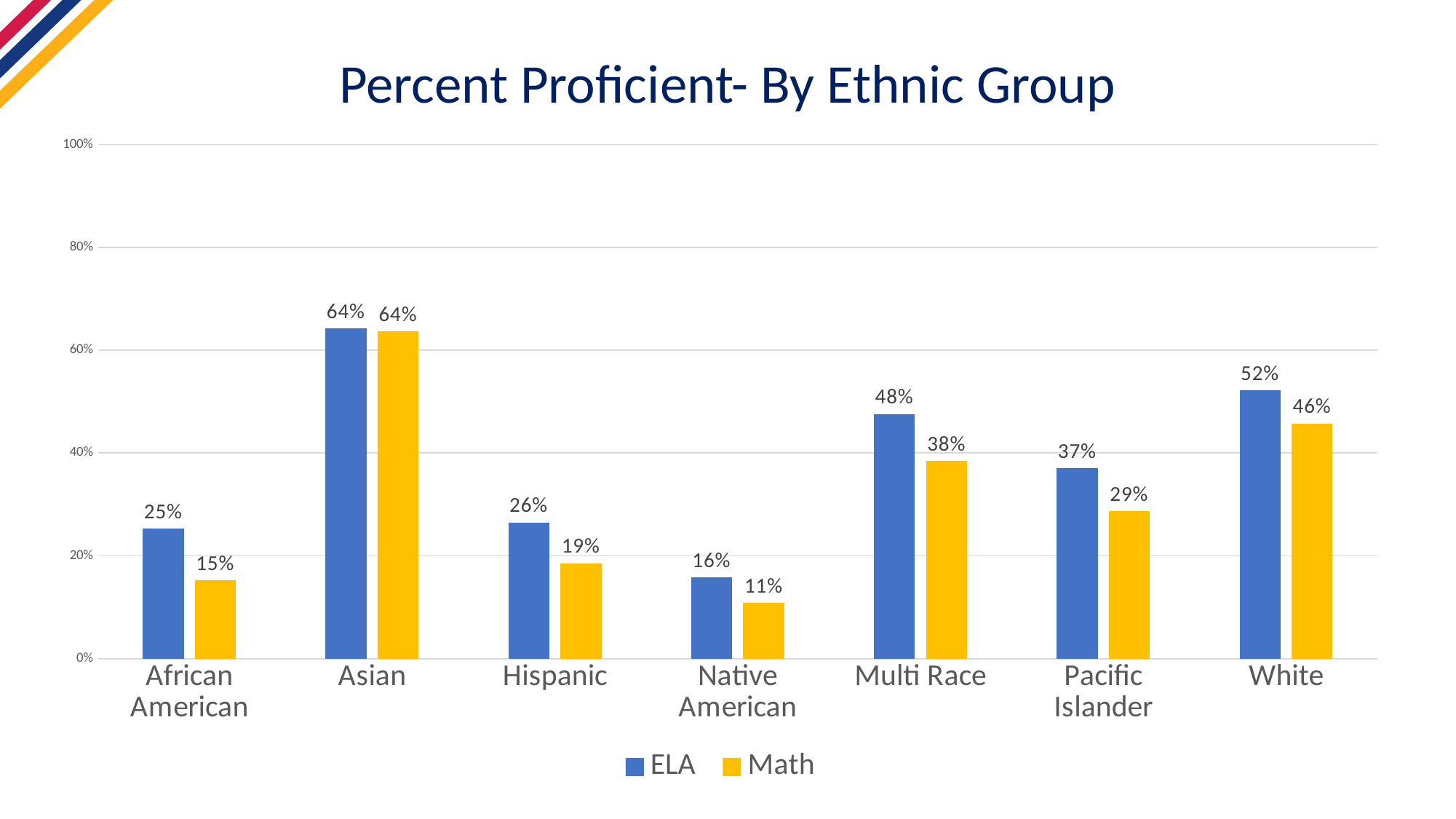

# Percent Proficient- By Ethnic Group

### Chart

| Category | ELA  | Math |
|---|---|---|
| African American | 0.25241505968778694 | 0.15232904220604582 |
| Asian | 0.6426911314984709 | 0.6370649334872137 |
| Hispanic | 0.26488992086595015 | 0.18536821948506974 |
| Native American | 0.15765271105010295 | 0.10889005786428195 |
| Multi Race | 0.47598480512046626 | 0.3842170033842683 |
| Pacific Islander | 0.37019730010384216 | 0.2870322911327524 |
| White | 0.5215283365311217 | 0.45752138236887013 |